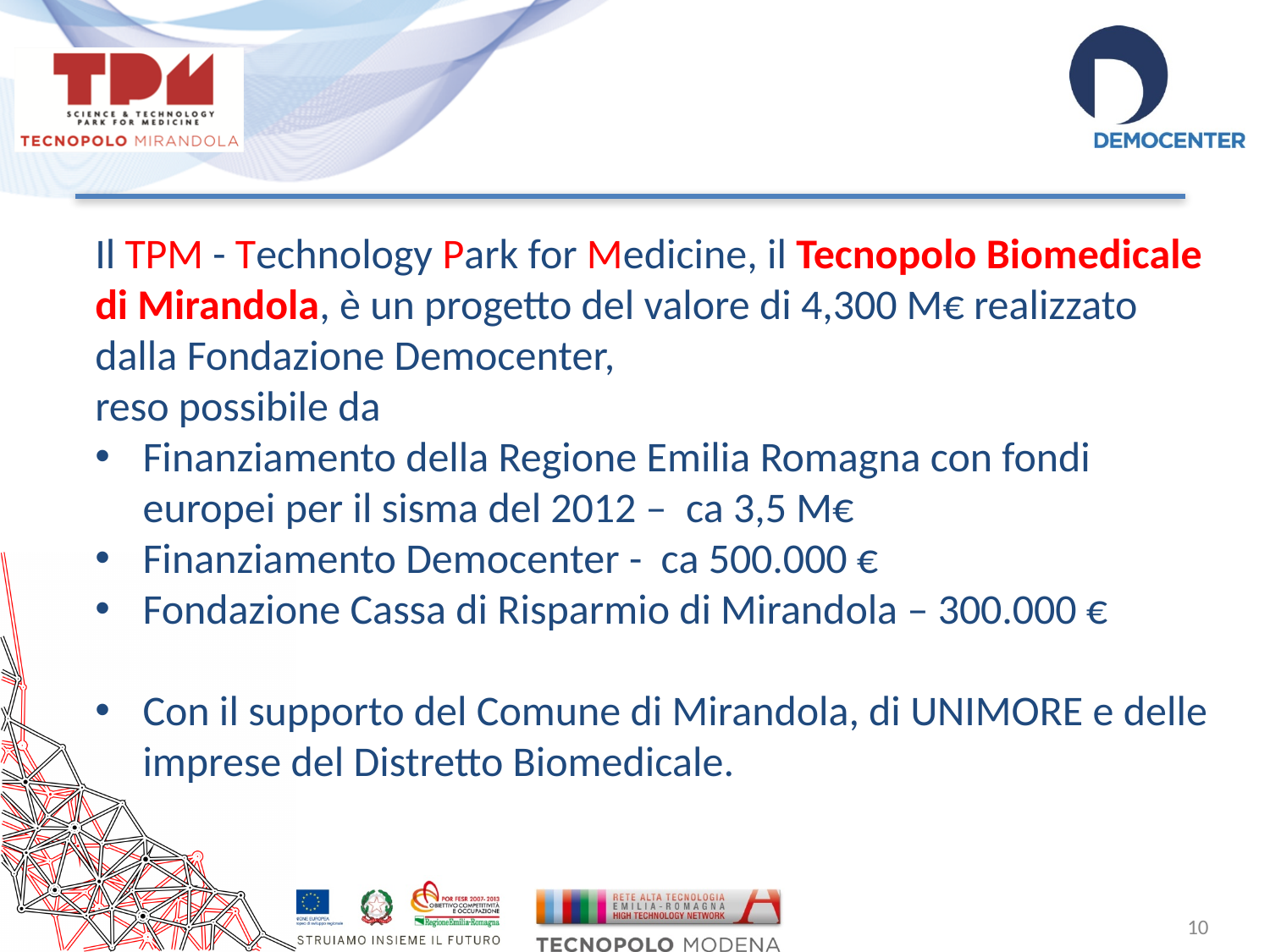

Il TPM - Technology Park for Medicine, il Tecnopolo Biomedicale di Mirandola, è un progetto del valore di 4,300 M€ realizzato dalla Fondazione Democenter,
reso possibile da
Finanziamento della Regione Emilia Romagna con fondi europei per il sisma del 2012 –  ca 3,5 M€
Finanziamento Democenter -  ca 500.000 €
Fondazione Cassa di Risparmio di Mirandola – 300.000 €

Con il supporto del Comune di Mirandola, di UNIMORE e delle imprese del Distretto Biomedicale.

10